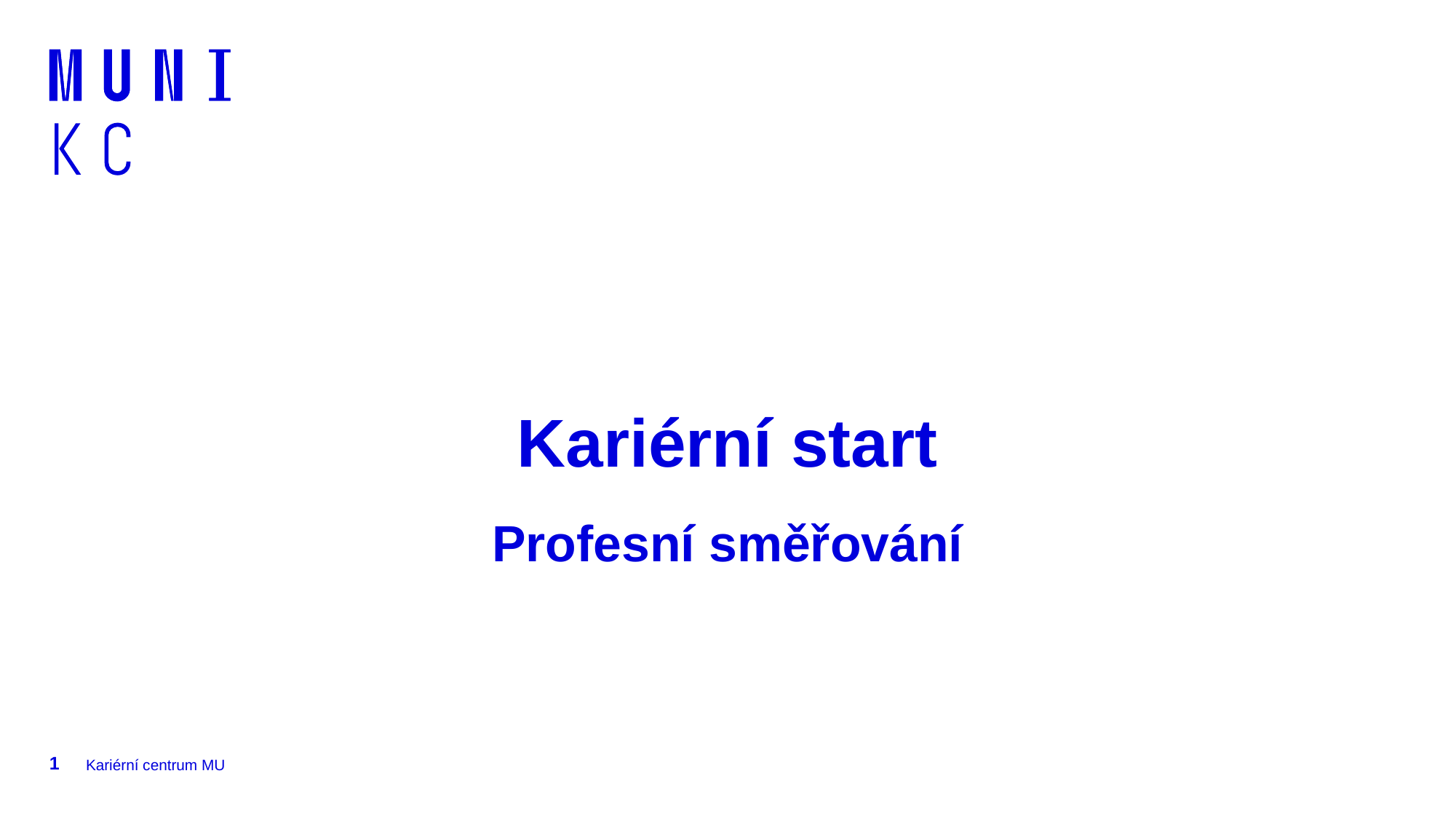

# Kariérní start Profesní směřování
1
Kariérní centrum MU